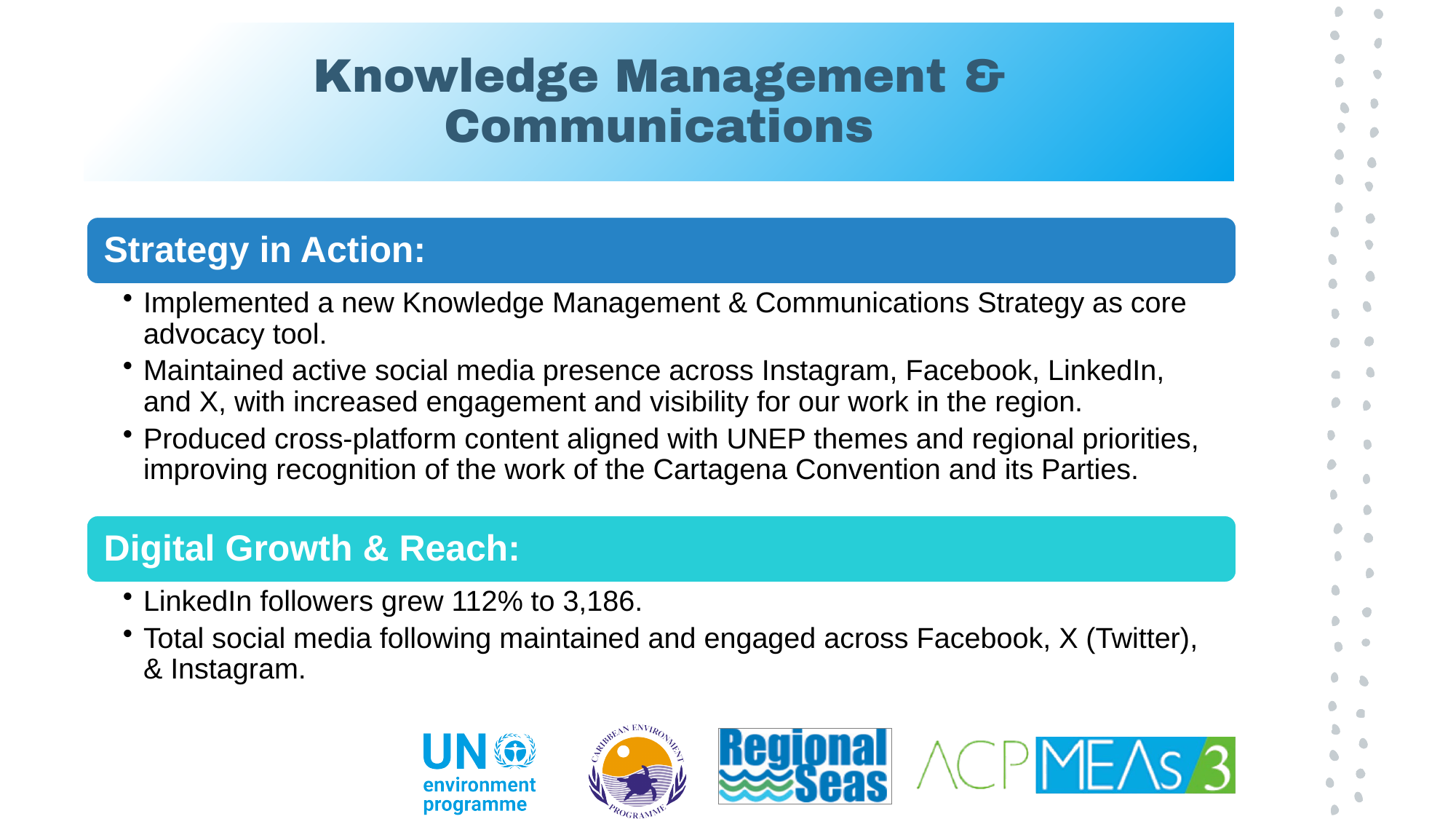

# Knowledge Management & Communications
Strategy in Action:
Implemented a new Knowledge Management & Communications Strategy as core advocacy tool.
Maintained active social media presence across Instagram, Facebook, LinkedIn, and X, with increased engagement and visibility for our work in the region.
Produced cross-platform content aligned with UNEP themes and regional priorities, improving recognition of the work of the Cartagena Convention and its Parties.
Digital Growth & Reach:
LinkedIn followers grew 112% to 3,186.
Total social media following maintained and engaged across Facebook, X (Twitter), & Instagram.